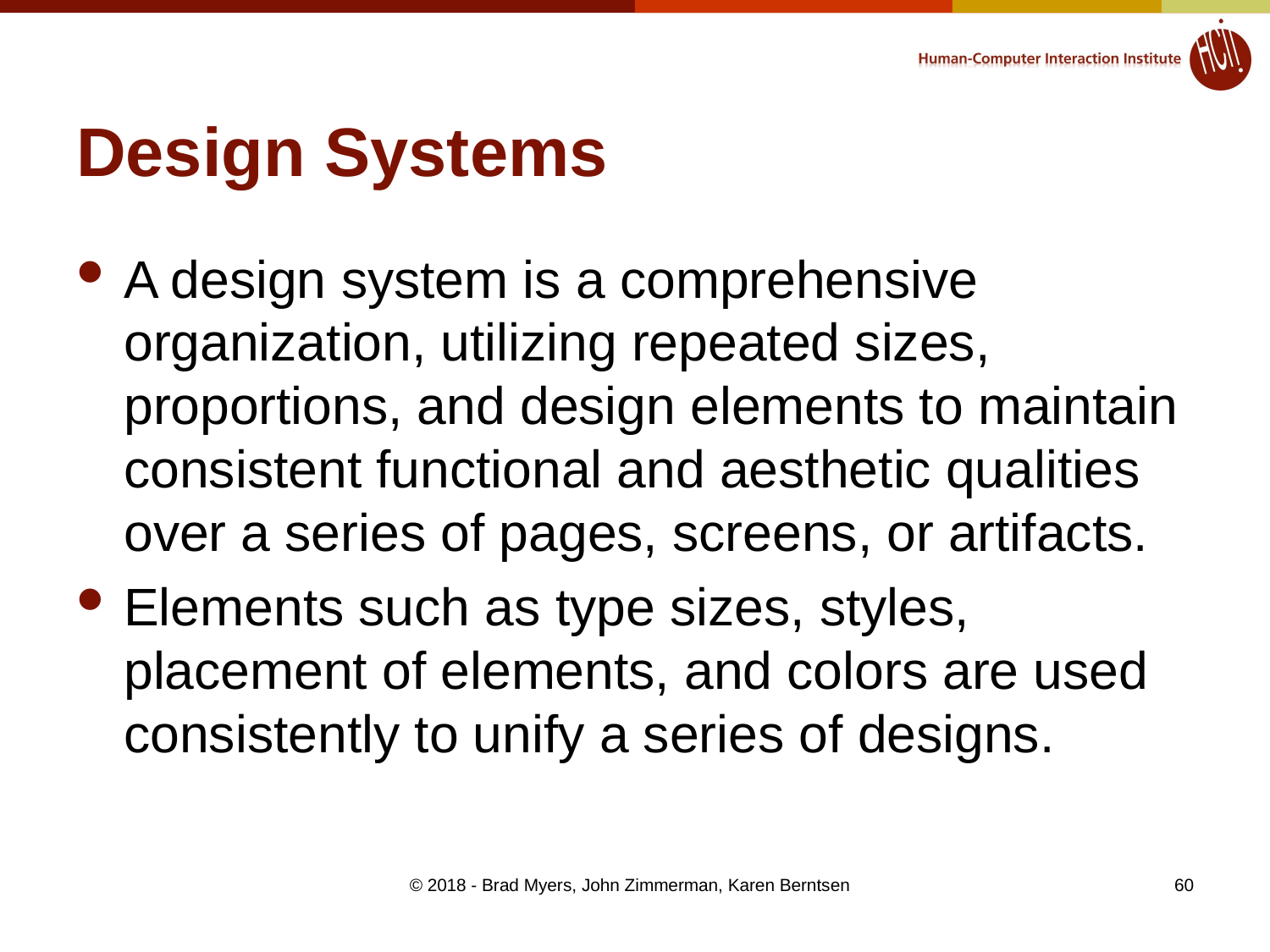

# Design Systems
A design system is a comprehensive organization, utilizing repeated sizes, proportions, and design elements to maintain consistent functional and aesthetic qualities over a series of pages, screens, or artifacts.
Elements such as type sizes, styles, placement of elements, and colors are used consistently to unify a series of designs.
© 2018 - Brad Myers, John Zimmerman, Karen Berntsen
60